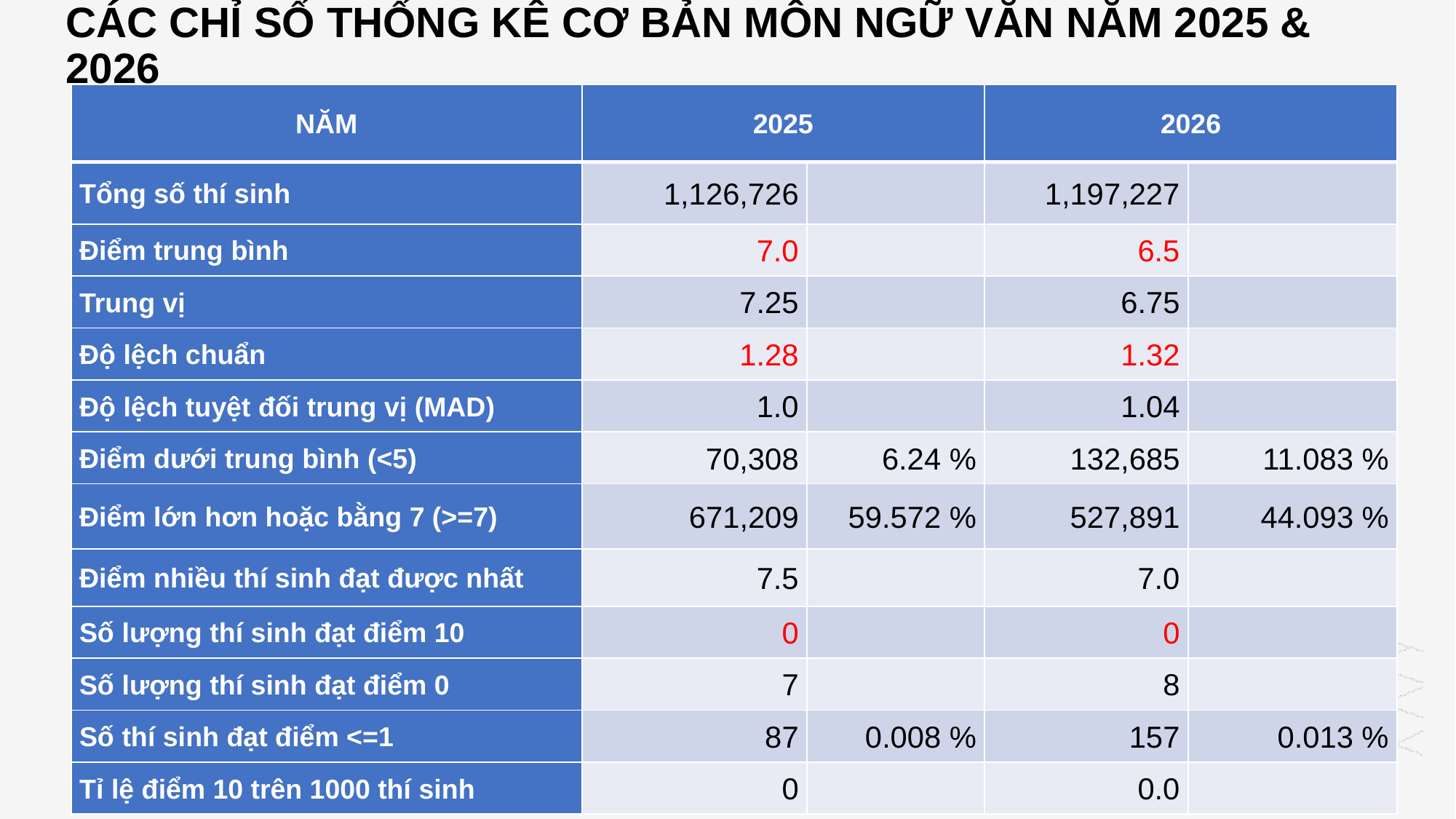

# CÁC CHỈ SỐ THỐNG KÊ CƠ BẢN MÔN NGỮ VĂN NĂM 2025 & 2026
| NĂM | 2025 | 2025 | 2026 | 2025 |
| --- | --- | --- | --- | --- |
| Tổng số thí sinh | 1,126,726 |  | 1,197,227 |  |
| Điểm trung bình | 7.0 |  | 6.5 |  |
| Trung vị | 7.25 |  | 6.75 |  |
| Độ lệch chuẩn | 1.28 |  | 1.32 |  |
| Độ lệch tuyệt đối trung vị (MAD) | 1.0 |  | 1.04 |  |
| Điểm dưới trung bình (<5) | 70,308 | 6.24 % | 132,685 | 11.083 % |
| Điểm lớn hơn hoặc bằng 7 (>=7) | 671,209 | 59.572 % | 527,891 | 44.093 % |
| Điểm nhiều thí sinh đạt được nhất | 7.5 |  | 7.0 |  |
| Số lượng thí sinh đạt điểm 10 | 0 |  | 0 |  |
| Số lượng thí sinh đạt điểm 0 | 7 |  | 8 |  |
| Số thí sinh đạt điểm <=1 | 87 | 0.008 % | 157 | 0.013 % |
| Tỉ lệ điểm 10 trên 1000 thí sinh | 0 |  | 0.0 |  |